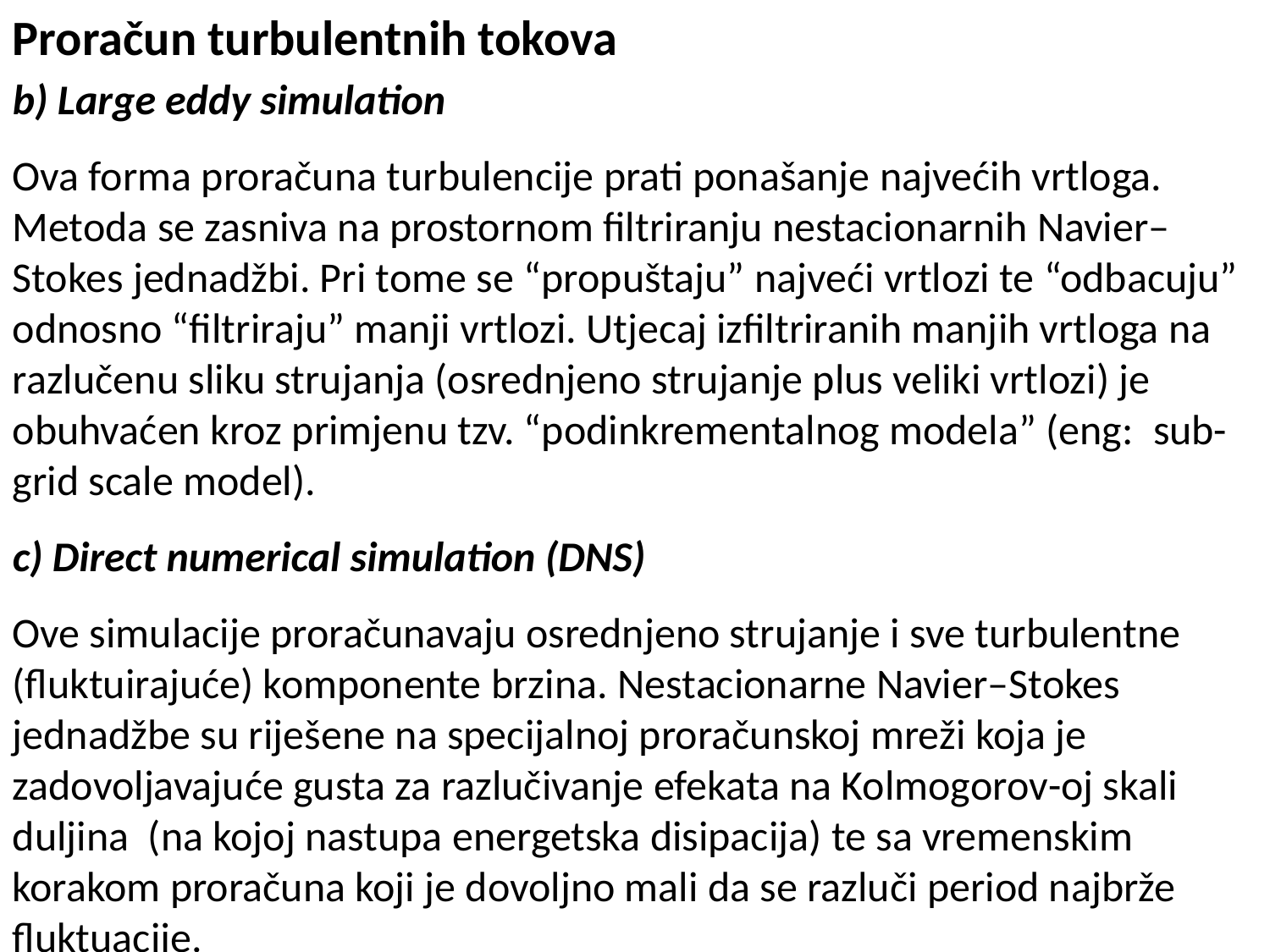

Proračun turbulentnih tokova
b) Large eddy simulation

Ova forma proračuna turbulencije prati ponašanje najvećih vrtloga. Metoda se zasniva na prostornom filtriranju nestacionarnih Navier–Stokes jednadžbi. Pri tome se “propuštaju” najveći vrtlozi te “odbacuju” odnosno “filtriraju” manji vrtlozi. Utjecaj izfiltriranih manjih vrtloga na razlučenu sliku strujanja (osrednjeno strujanje plus veliki vrtlozi) je obuhvaćen kroz primjenu tzv. “podinkrementalnog modela” (eng:  sub-grid scale model).

c) Direct numerical simulation (DNS)

Ove simulacije proračunavaju osrednjeno strujanje i sve turbulentne (fluktuirajuće) komponente brzina. Nestacionarne Navier–Stokes jednadžbe su riješene na specijalnoj proračunskoj mreži koja je zadovoljavajuće gusta za razlučivanje efekata na Kolmogorov-oj skali duljina  (na kojoj nastupa energetska disipacija) te sa vremenskim korakom proračuna koji je dovoljno mali da se razluči period najbrže fluktuacije.